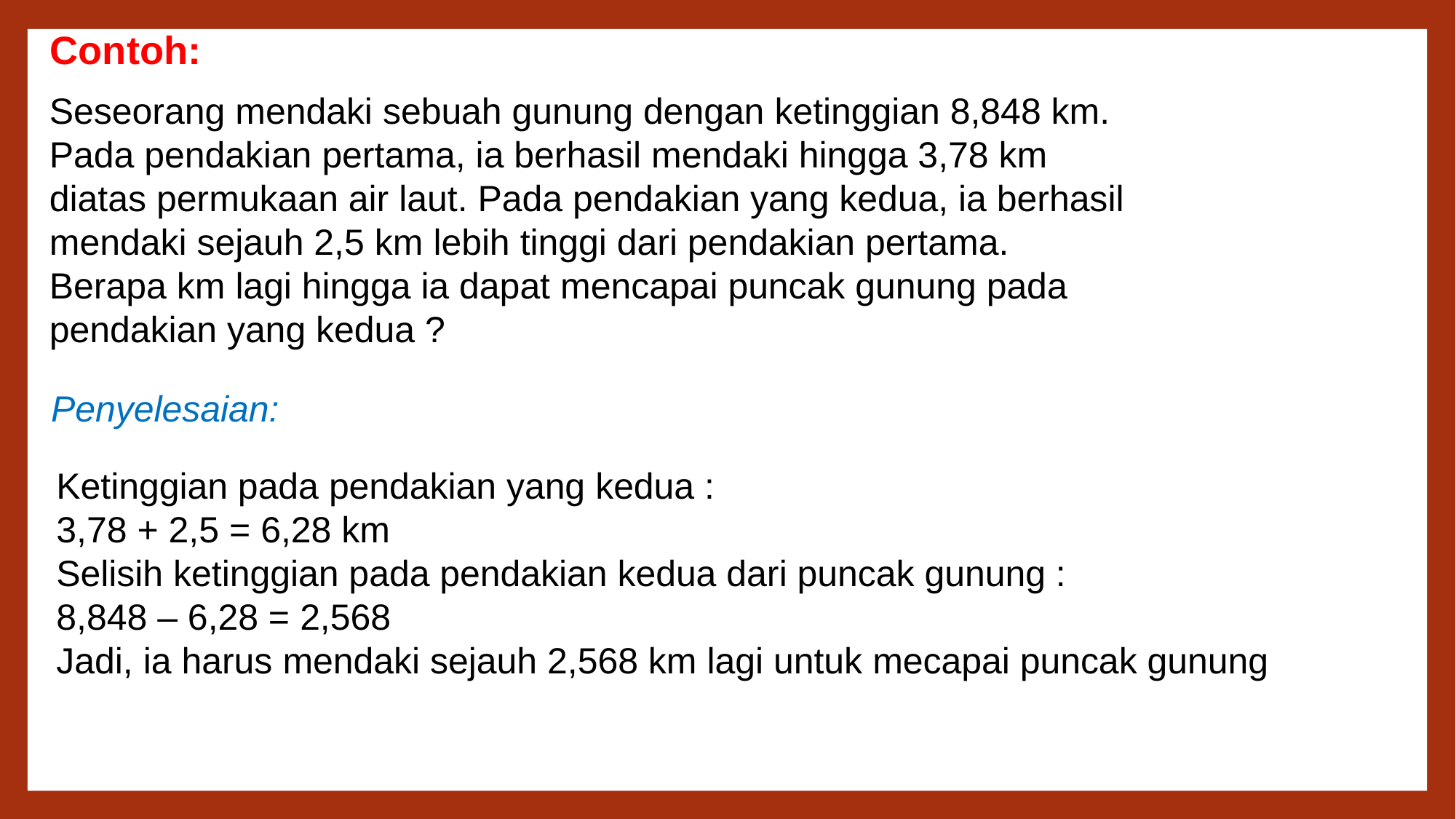

Contoh:
Seseorang mendaki sebuah gunung dengan ketinggian 8,848 km. Pada pendakian pertama, ia berhasil mendaki hingga 3,78 km diatas permukaan air laut. Pada pendakian yang kedua, ia berhasil mendaki sejauh 2,5 km lebih tinggi dari pendakian pertama. Berapa km lagi hingga ia dapat mencapai puncak gunung pada pendakian yang kedua ?
Penyelesaian:
Ketinggian pada pendakian yang kedua :
3,78 + 2,5 = 6,28 km
Selisih ketinggian pada pendakian kedua dari puncak gunung :
8,848 – 6,28 = 2,568
Jadi, ia harus mendaki sejauh 2,568 km lagi untuk mecapai puncak gunung